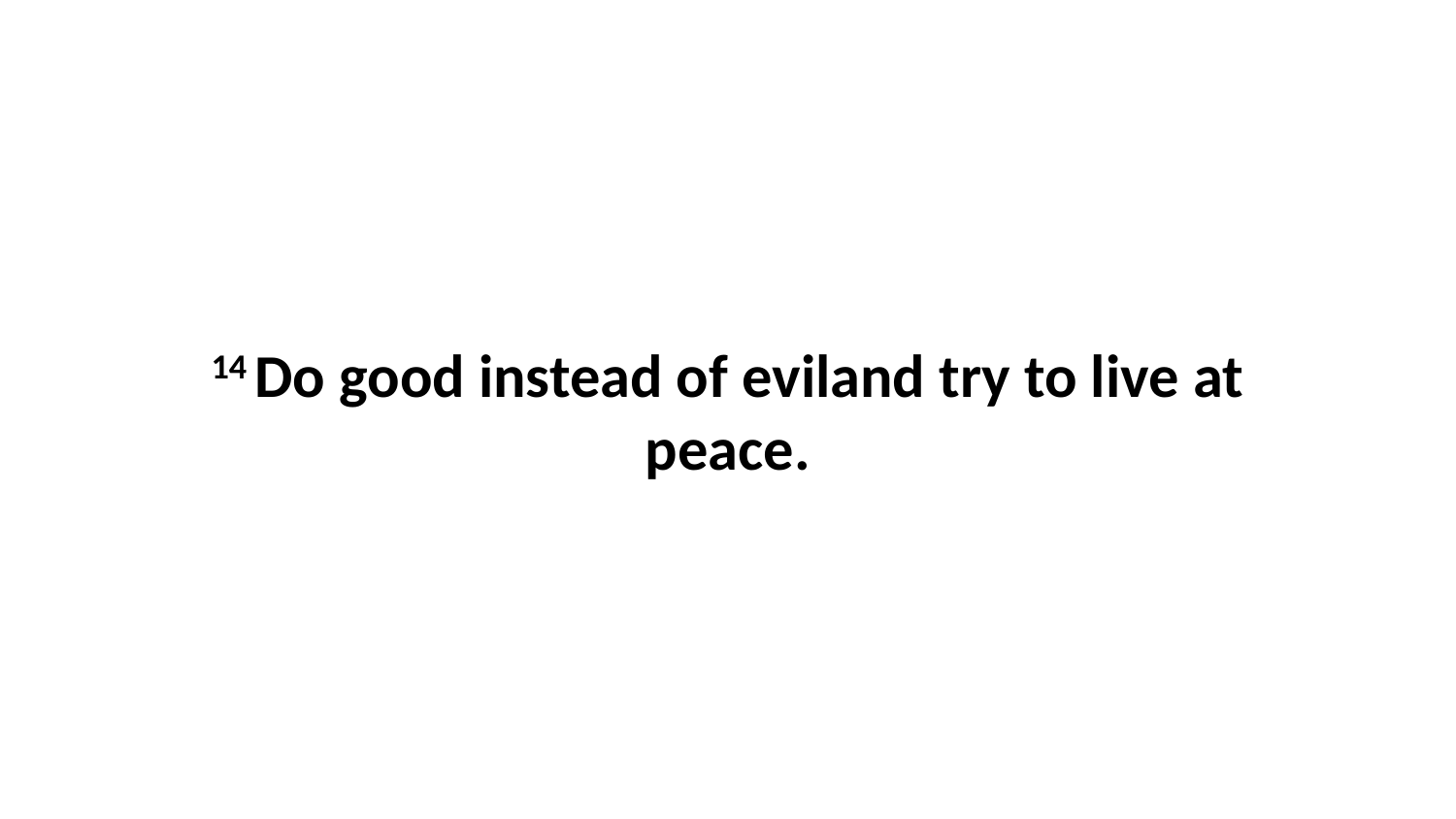

14 Do good instead of eviland try to live at peace.